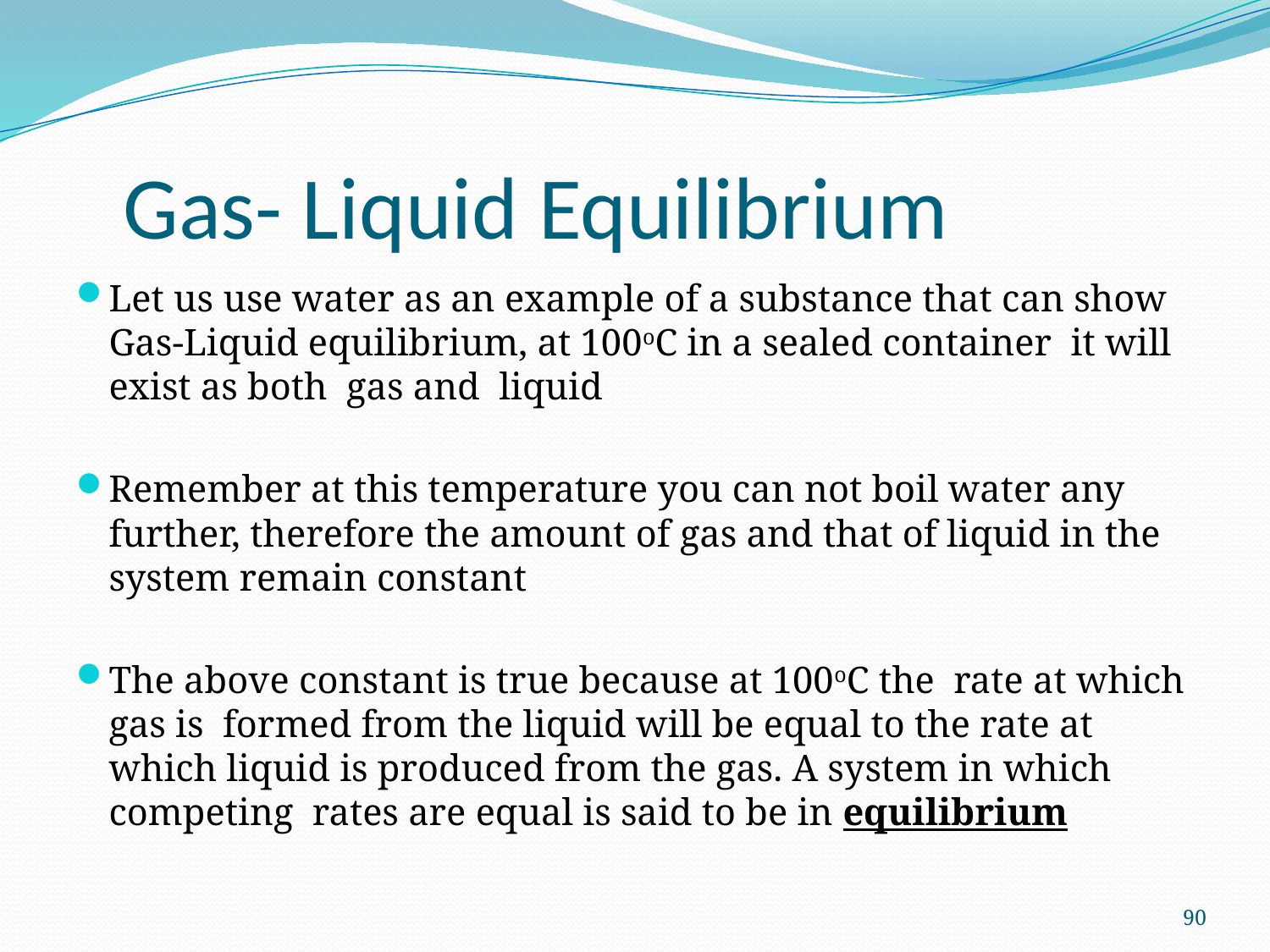

# Gas- Liquid Equilibrium
Let us use water as an example of a substance that can show Gas-Liquid equilibrium, at 100oC in a sealed container  it will  exist as both  gas and  liquid

Remember at this temperature you can not boil water any further, therefore the amount of gas and that of liquid in the system remain constant

The above constant is true because at 100oC the  rate at which gas is  formed from the liquid will be equal to the rate at which liquid is produced from the gas. A system in which competing  rates are equal is said to be in equilibrium

90